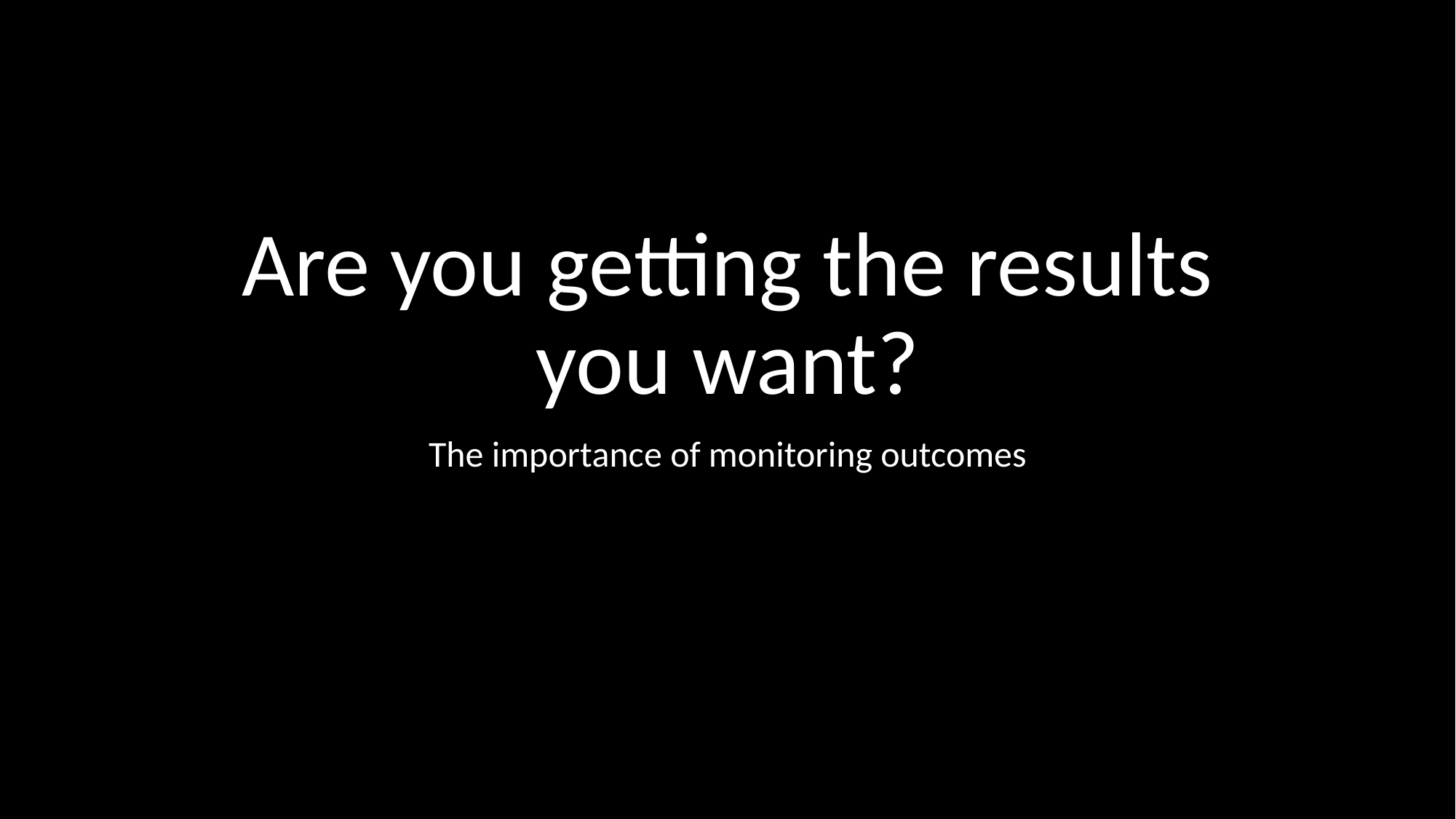

# Are you getting the results you want?
The importance of monitoring outcomes